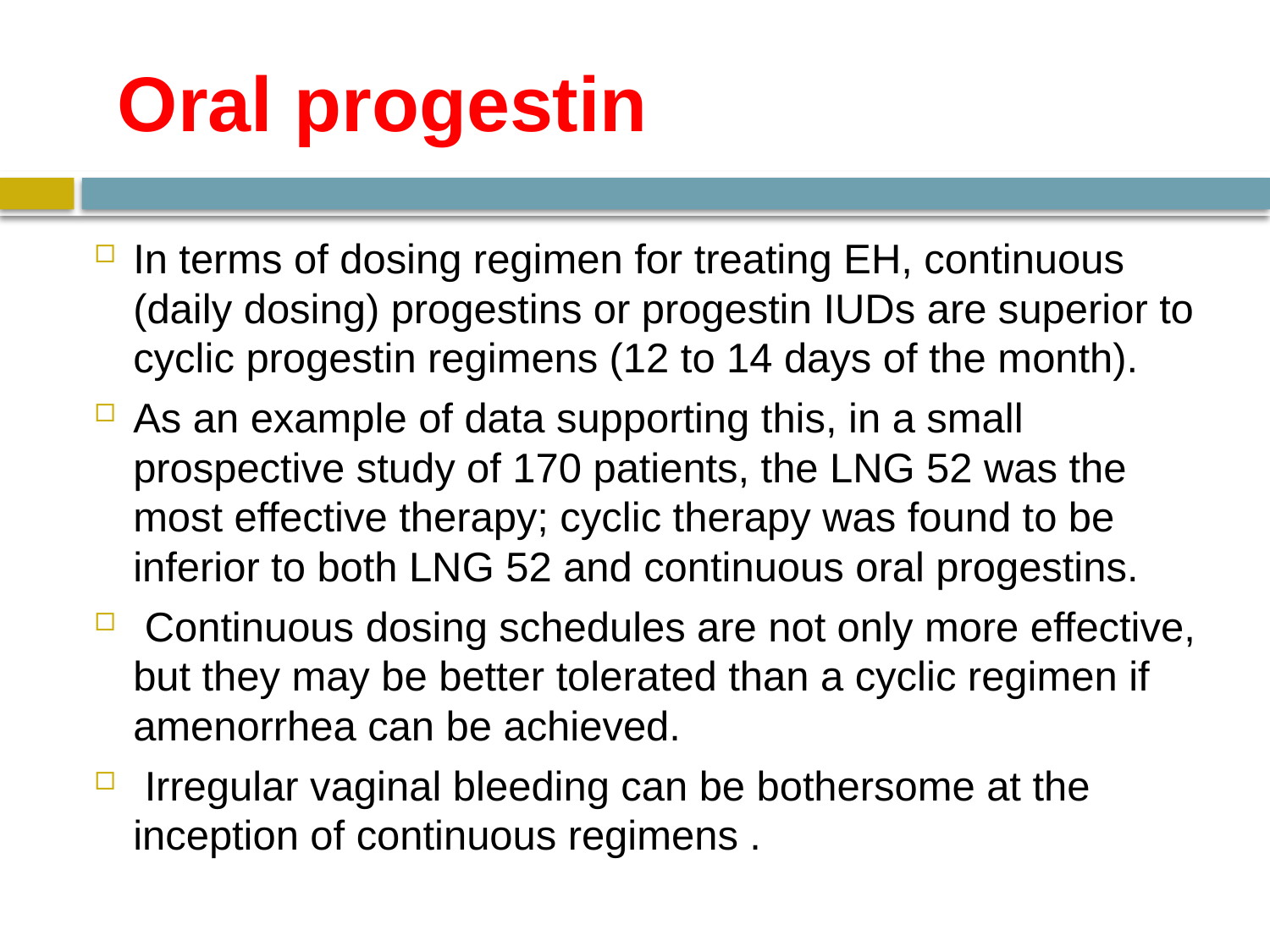

# Oral progestin
In terms of dosing regimen for treating EH, continuous (daily dosing) progestins or progestin IUDs are superior to cyclic progestin regimens (12 to 14 days of the month).
As an example of data supporting this, in a small prospective study of 170 patients, the LNG 52 was the most effective therapy; cyclic therapy was found to be inferior to both LNG 52 and continuous oral progestins.
 Continuous dosing schedules are not only more effective, but they may be better tolerated than a cyclic regimen if amenorrhea can be achieved.
 Irregular vaginal bleeding can be bothersome at the inception of continuous regimens .